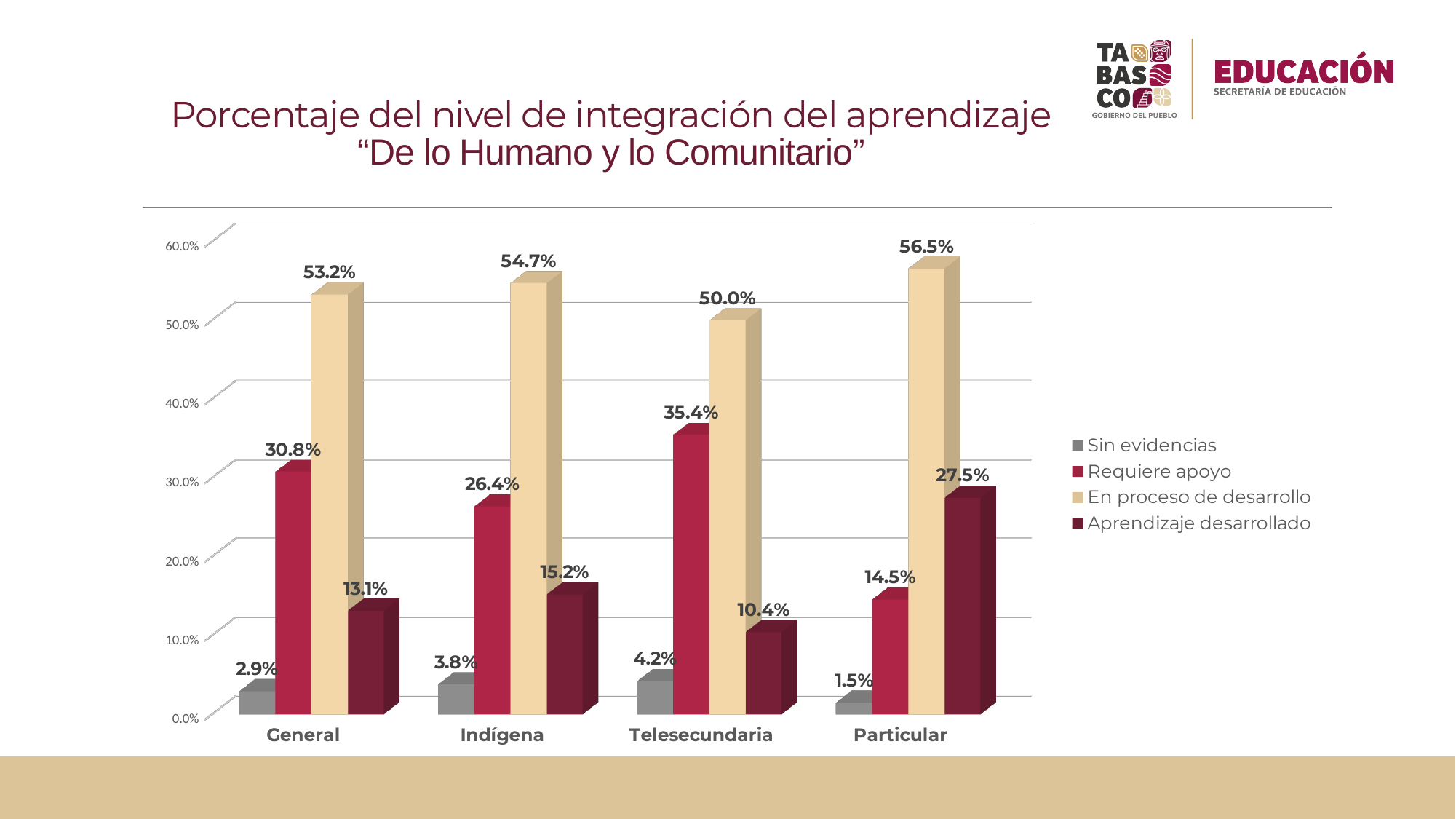

# Porcentaje del nivel de integración del aprendizaje “De lo Humano y lo Comunitario”

[unsupported chart]